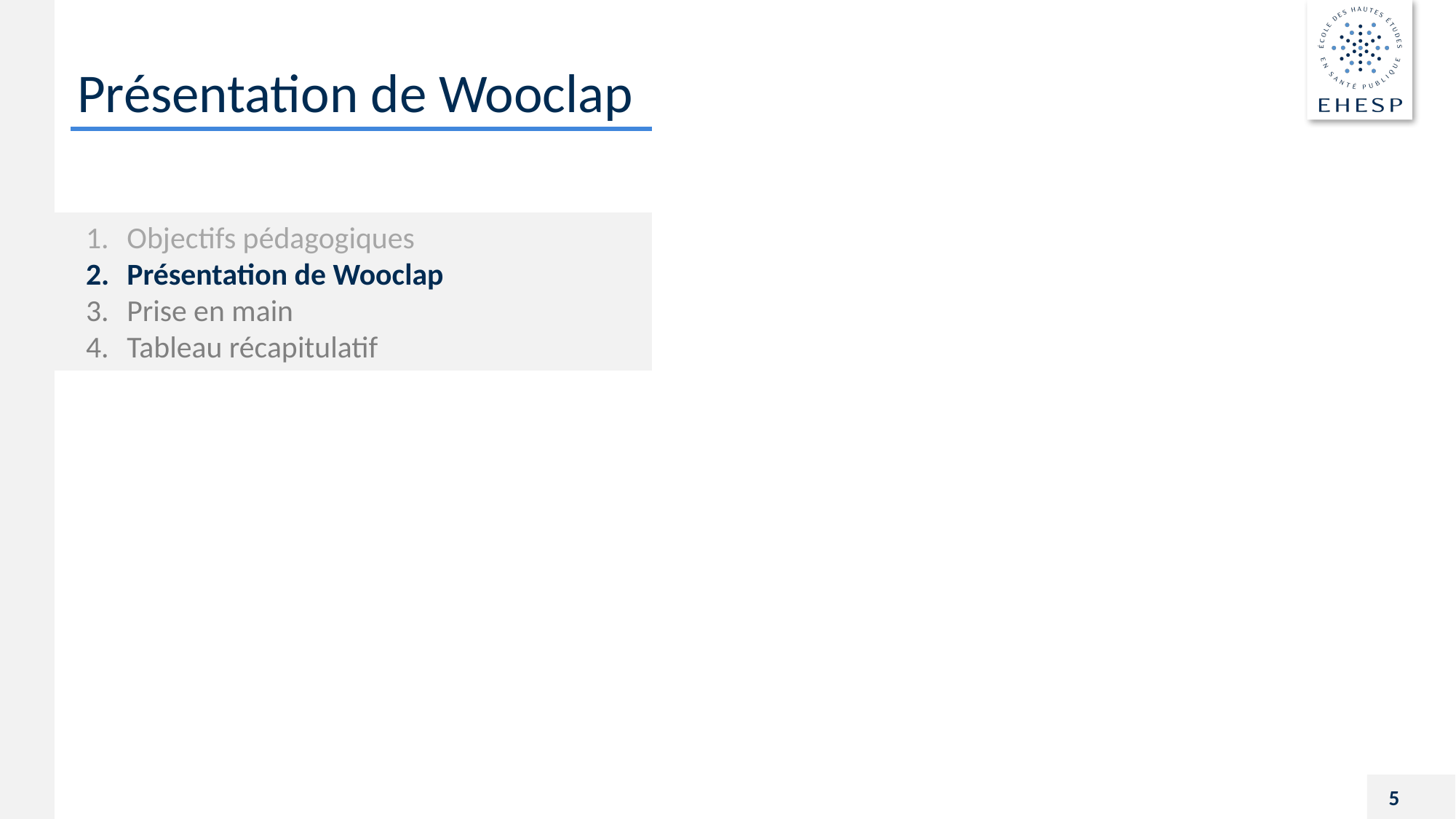

# Présentation de Wooclap
Objectifs pédagogiques
Présentation de Wooclap
Prise en main
Tableau récapitulatif
5